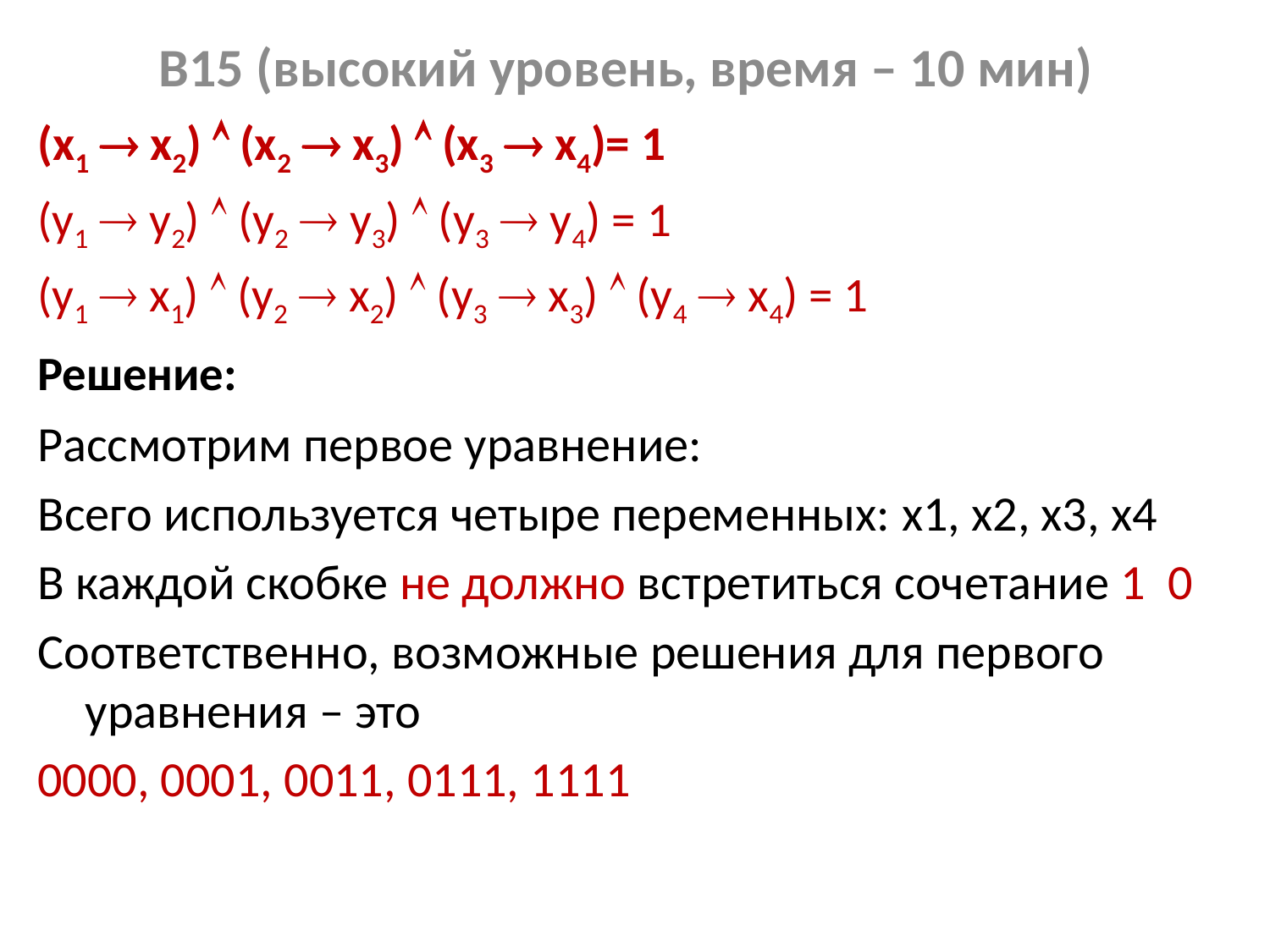

# B15 (высокий уровень, время – 10 мин)
(x1 → x2) ∧ (x2 → x3) ∧ (x3 → x4)= 1
(у1 → у2) ∧ (у2 → у3) ∧ (у3 → у4) = 1
(y1 → x1) ∧ (y2 → x2) ∧ (y3 → x3) ∧ (y4 → x4) = 1

Решение:

Рассмотрим первое уравнение:
Всего используется четыре переменных: x1, x2, x3, x4
В каждой скобке не должно встретиться сочетание 1  0
Соответственно, возможные решения для первого уравнения – это
0000, 0001, 0011, 0111, 1111